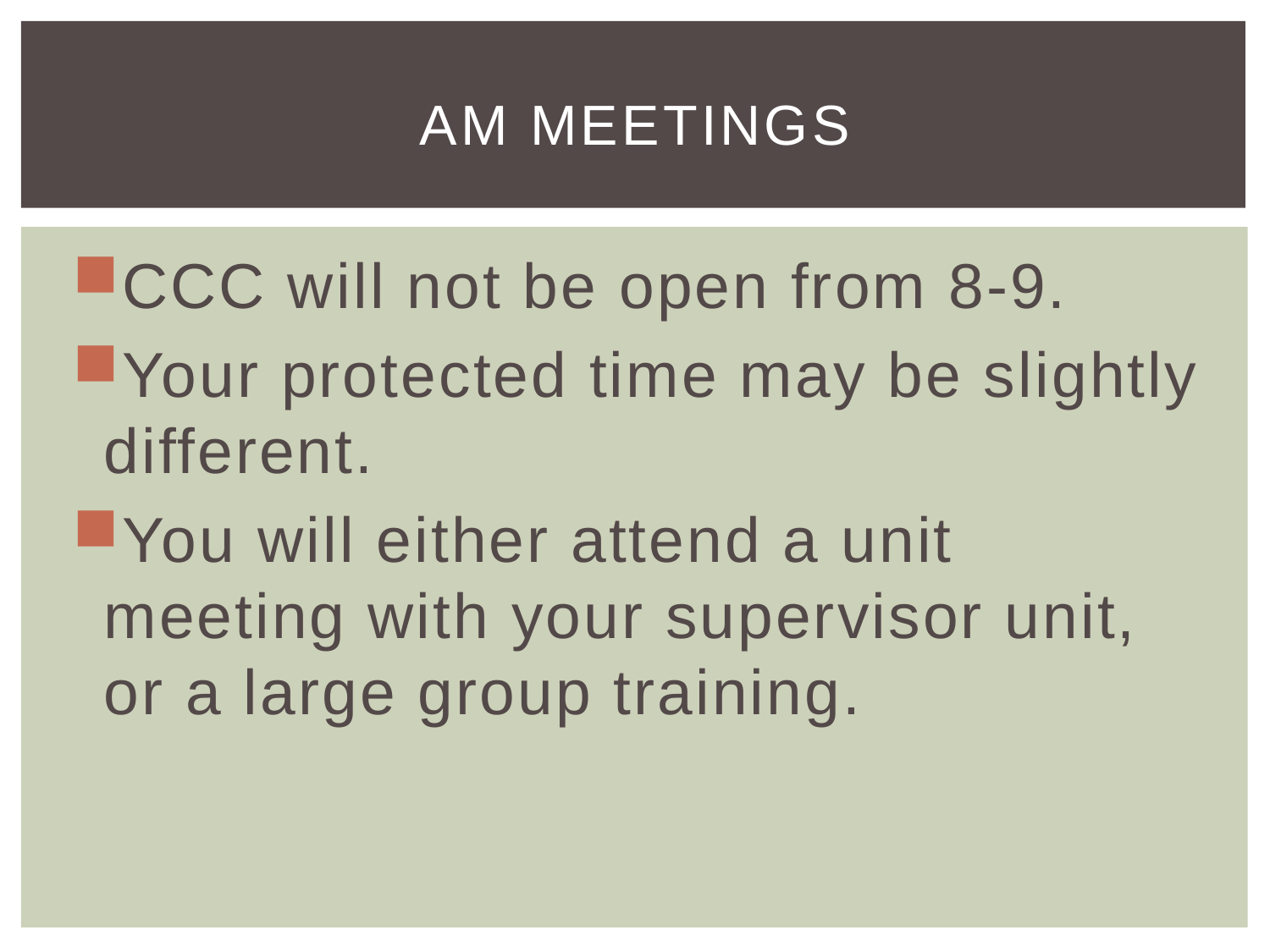

# AM Meetings
CCC will not be open from 8-9.
Your protected time may be slightly different.
You will either attend a unit meeting with your supervisor unit, or a large group training.